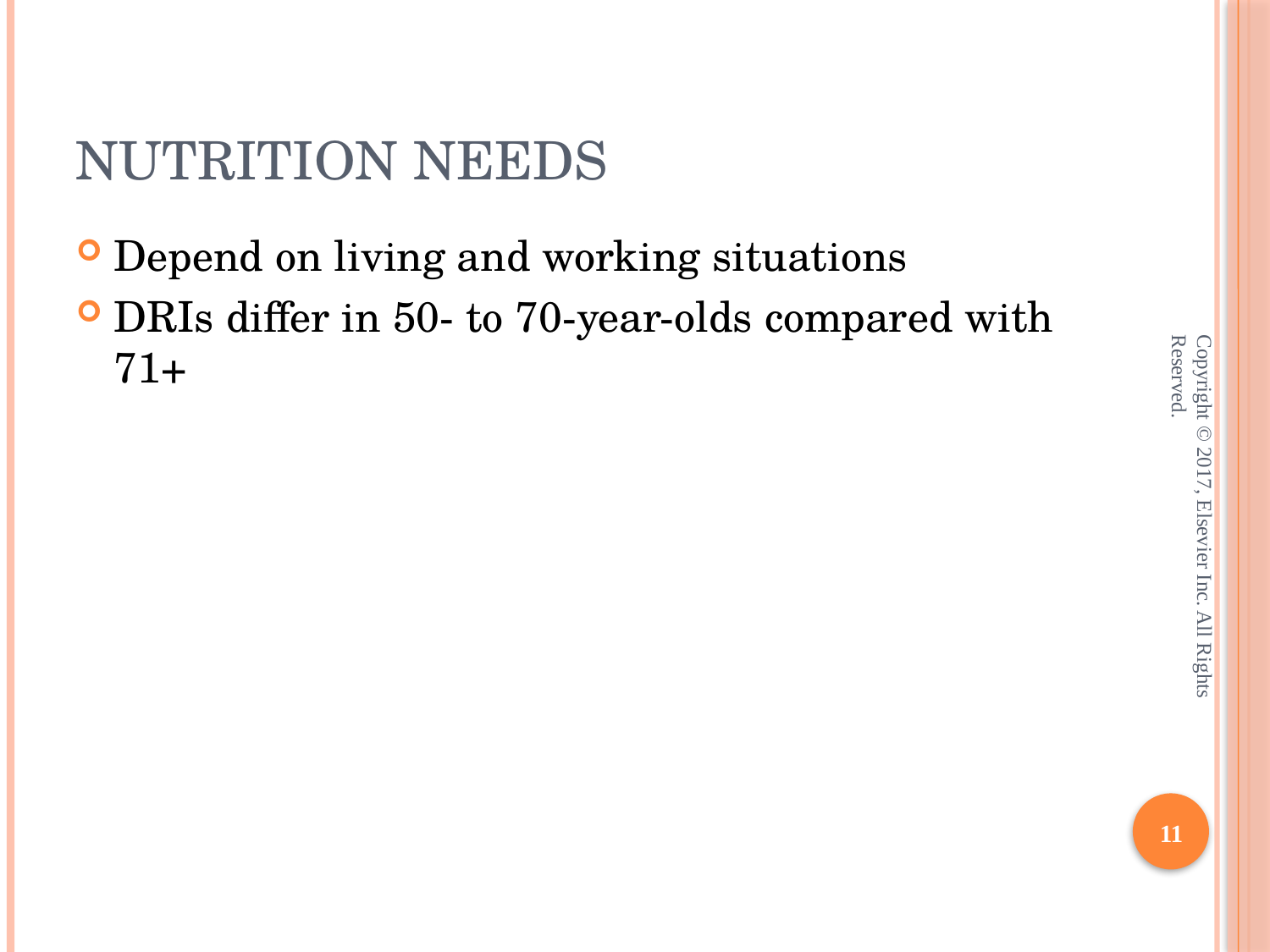

# Nutrition Needs
Depend on living and working situations
DRIs differ in 50- to 70-year-olds compared with 71+

Copyright © 2017, Elsevier Inc. All Rights Reserved.
11